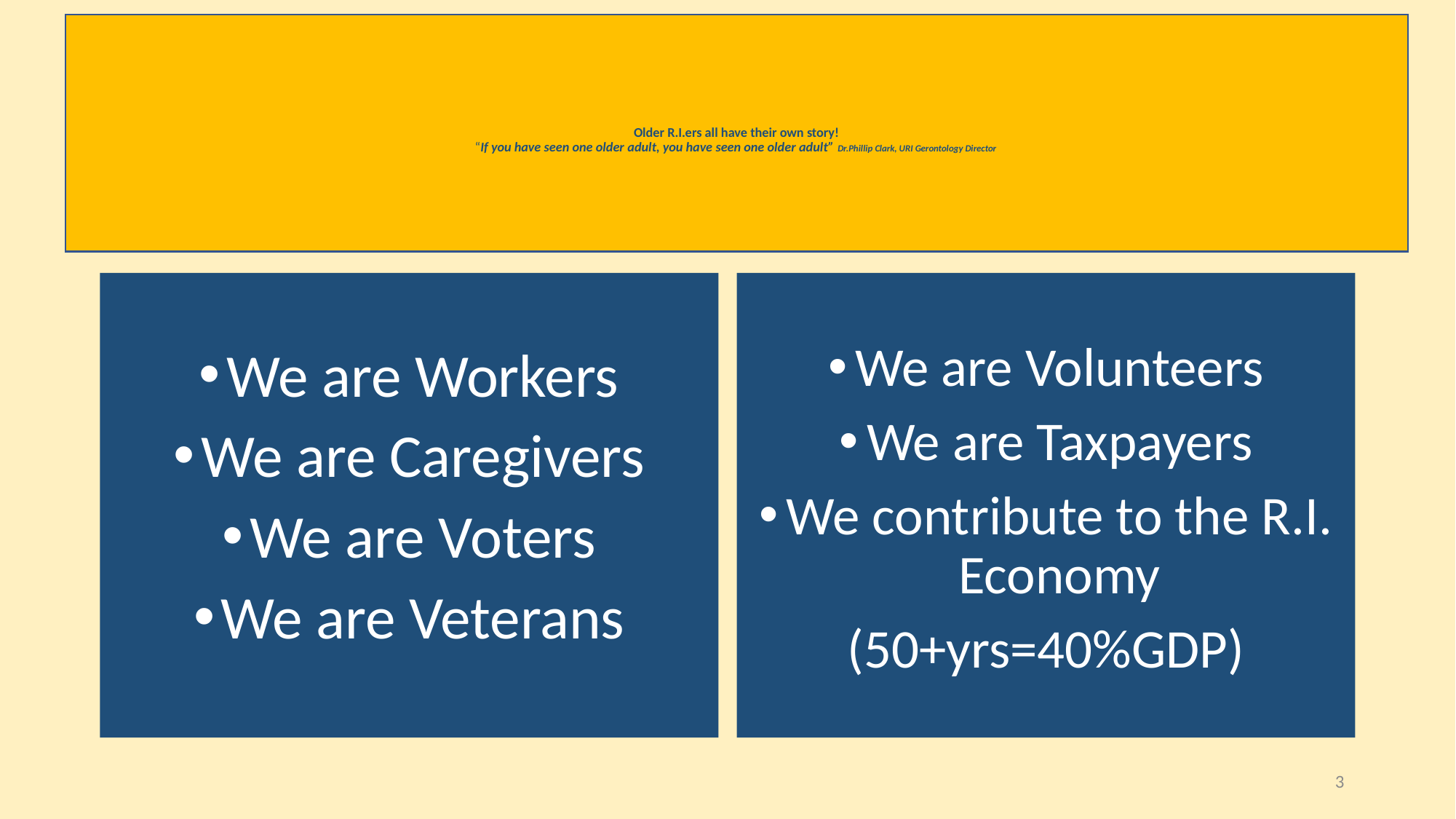

# Older R.I.ers all have their own story! “If you have seen one older adult, you have seen one older adult” Dr.Phillip Clark, URI Gerontology Director
We are Volunteers
We are Volunteers
We are Taxpayers
We contribute to the R.I. Economy
(50+yrs=40%GDP)

We are Workers
We are Caregivers
We are Voters
We are Veterans

3